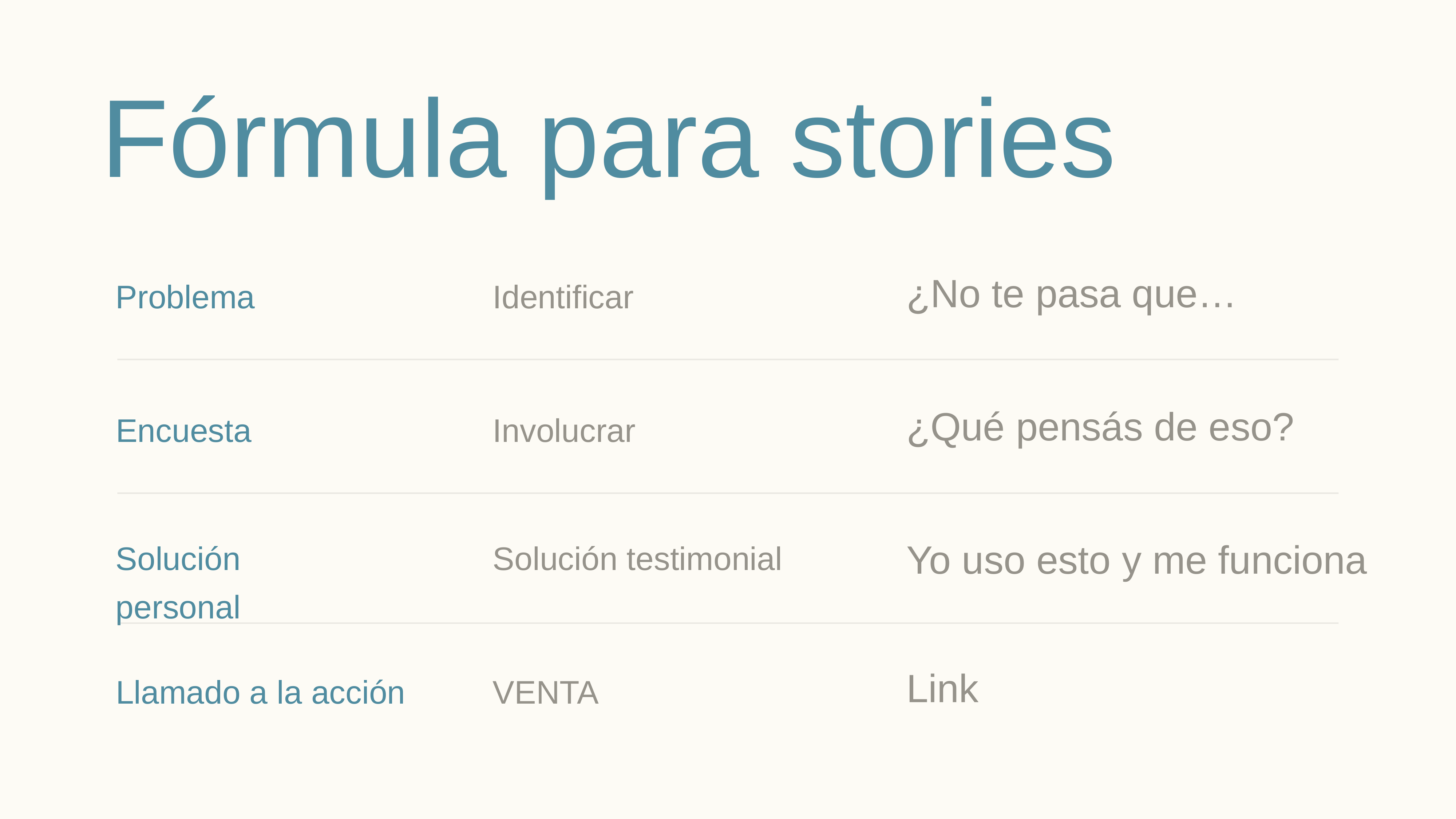

Fórmula para stories
Problema
Identificar
¿No te pasa que…

Encuesta
Involucrar
¿Qué pensás de eso?

Solución personal
Solución testimonial
Yo uso esto y me funciona

Llamado a la acción
VENTA
Link